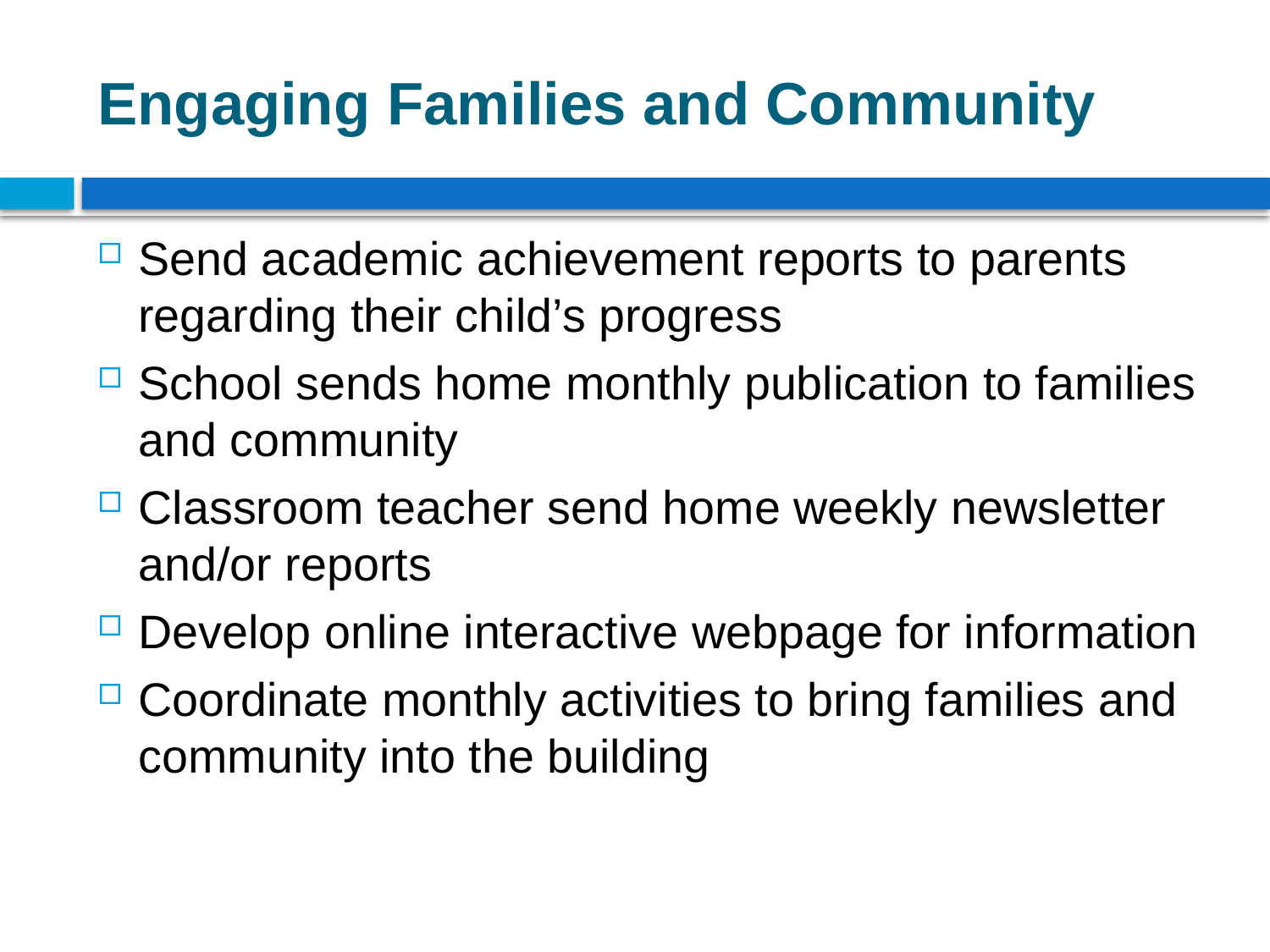

# Engaging Families and Community
Send academic achievement reports to parents regarding their child’s progress
School sends home monthly publication to families and community
Classroom teacher send home weekly newsletter and/or reports
Develop online interactive webpage for information
Coordinate monthly activities to bring families and community into the building